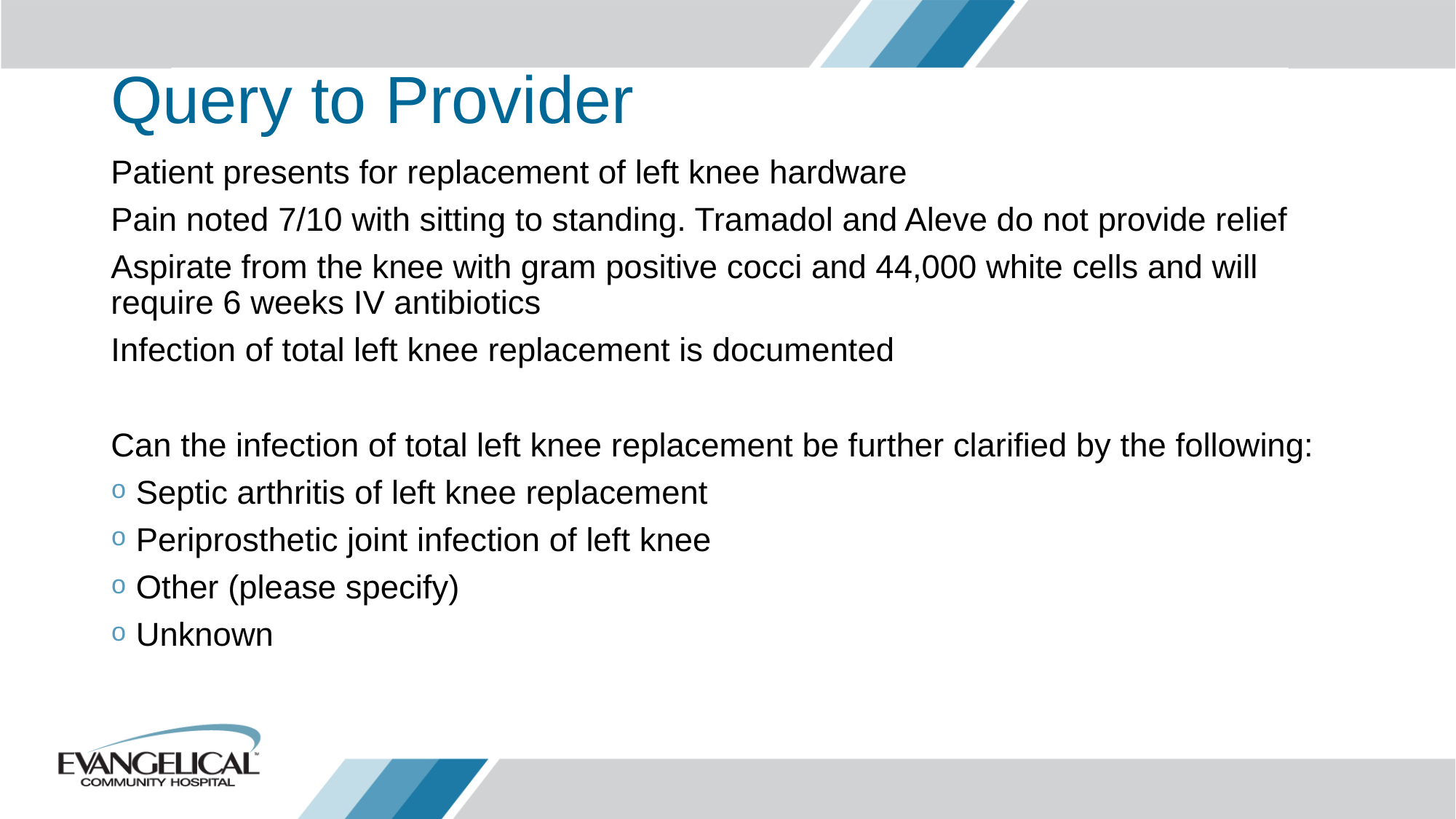

# Query to Provider
Patient presents for replacement of left knee hardware
Pain noted 7/10 with sitting to standing. Tramadol and Aleve do not provide relief
Aspirate from the knee with gram positive cocci and 44,000 white cells and will require 6 weeks IV antibiotics
Infection of total left knee replacement is documented

Can the infection of total left knee replacement be further clarified by the following:
Septic arthritis of left knee replacement
Periprosthetic joint infection of left knee
Other (please specify)
Unknown